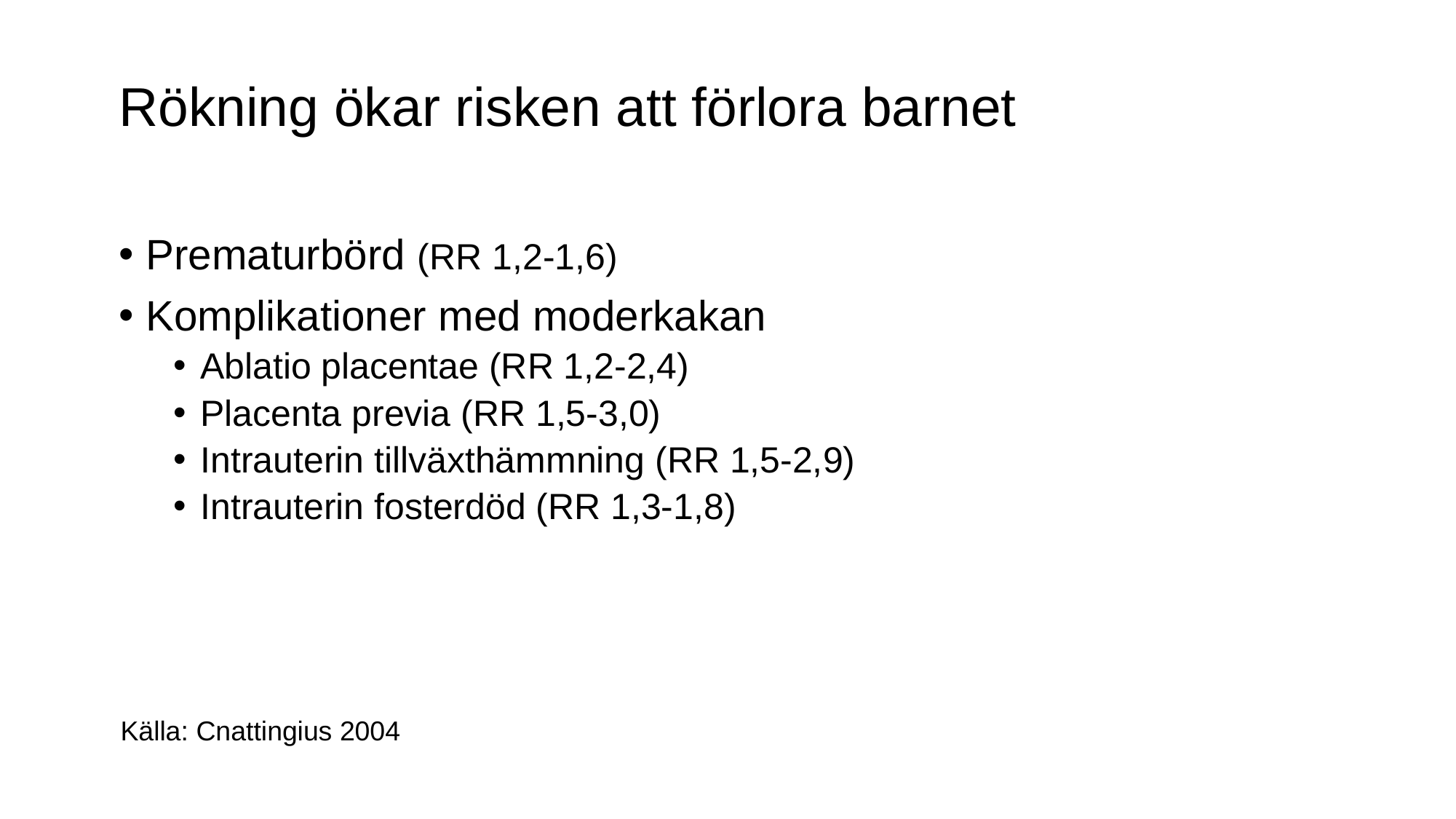

# Rökning ökar risken att förlora barnet
Prematurbörd (RR 1,2-1,6)
Komplikationer med moderkakan
Ablatio placentae (RR 1,2-2,4)
Placenta previa (RR 1,5-3,0)
Intrauterin tillväxthämmning (RR 1,5-2,9)
Intrauterin fosterdöd (RR 1,3-1,8)

Källa: Cnattingius 2004